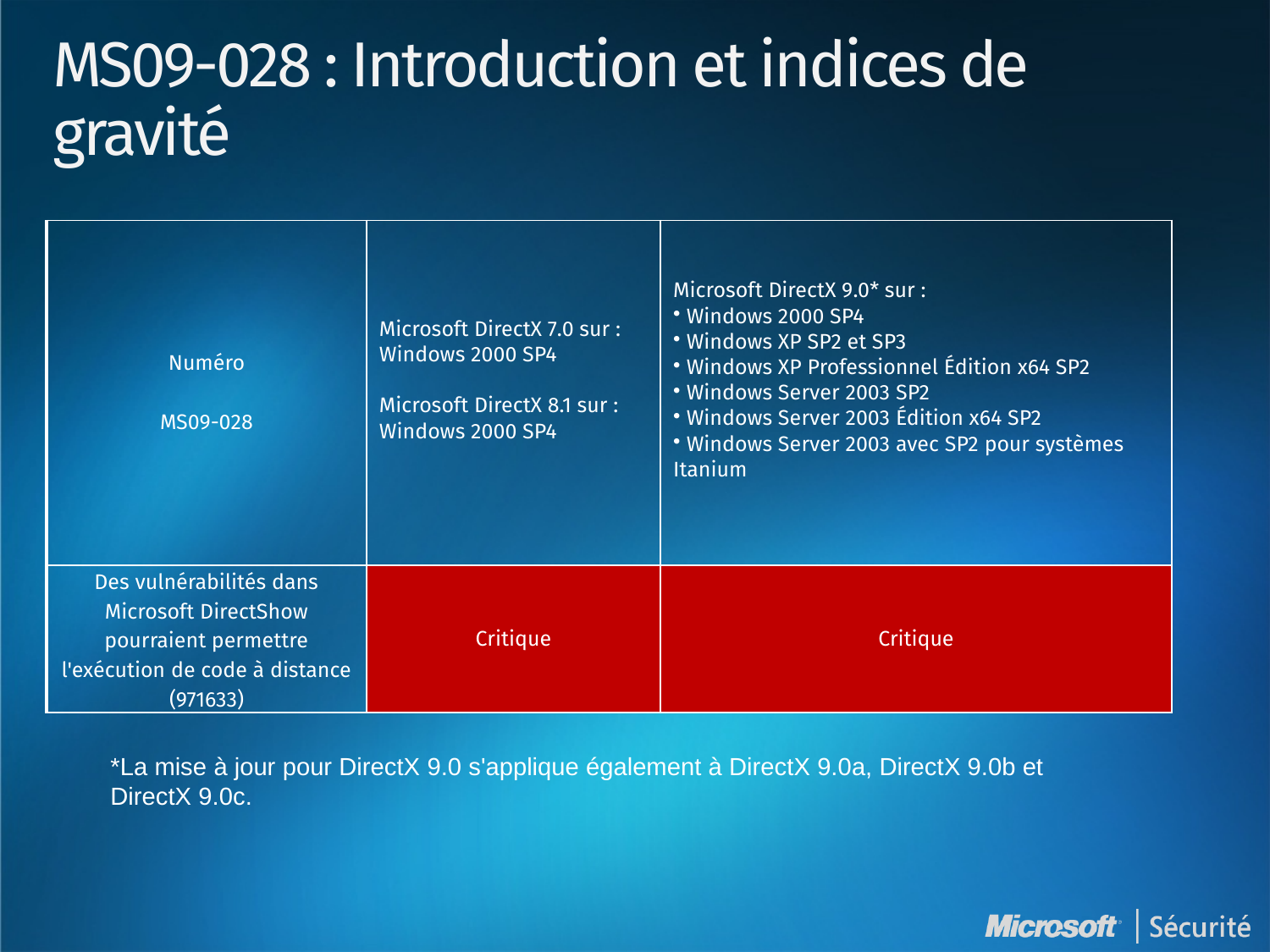

# MS09-028 : Introduction et indices de gravité
| Numéro MS09-028 | Microsoft DirectX 7.0 sur : Windows 2000 SP4 Microsoft DirectX 8.1 sur : Windows 2000 SP4 | Microsoft DirectX 9.0\* sur : Windows 2000 SP4 Windows XP SP2 et SP3 Windows XP Professionnel Édition x64 SP2 Windows Server 2003 SP2 Windows Server 2003 Édition x64 SP2 Windows Server 2003 avec SP2 pour systèmes Itanium |
| --- | --- | --- |
| Des vulnérabilités dans Microsoft DirectShow pourraient permettre l'exécution de code à distance (971633) | Critique | Critique |
*La mise à jour pour DirectX 9.0 s'applique également à DirectX 9.0a, DirectX 9.0b et DirectX 9.0c.